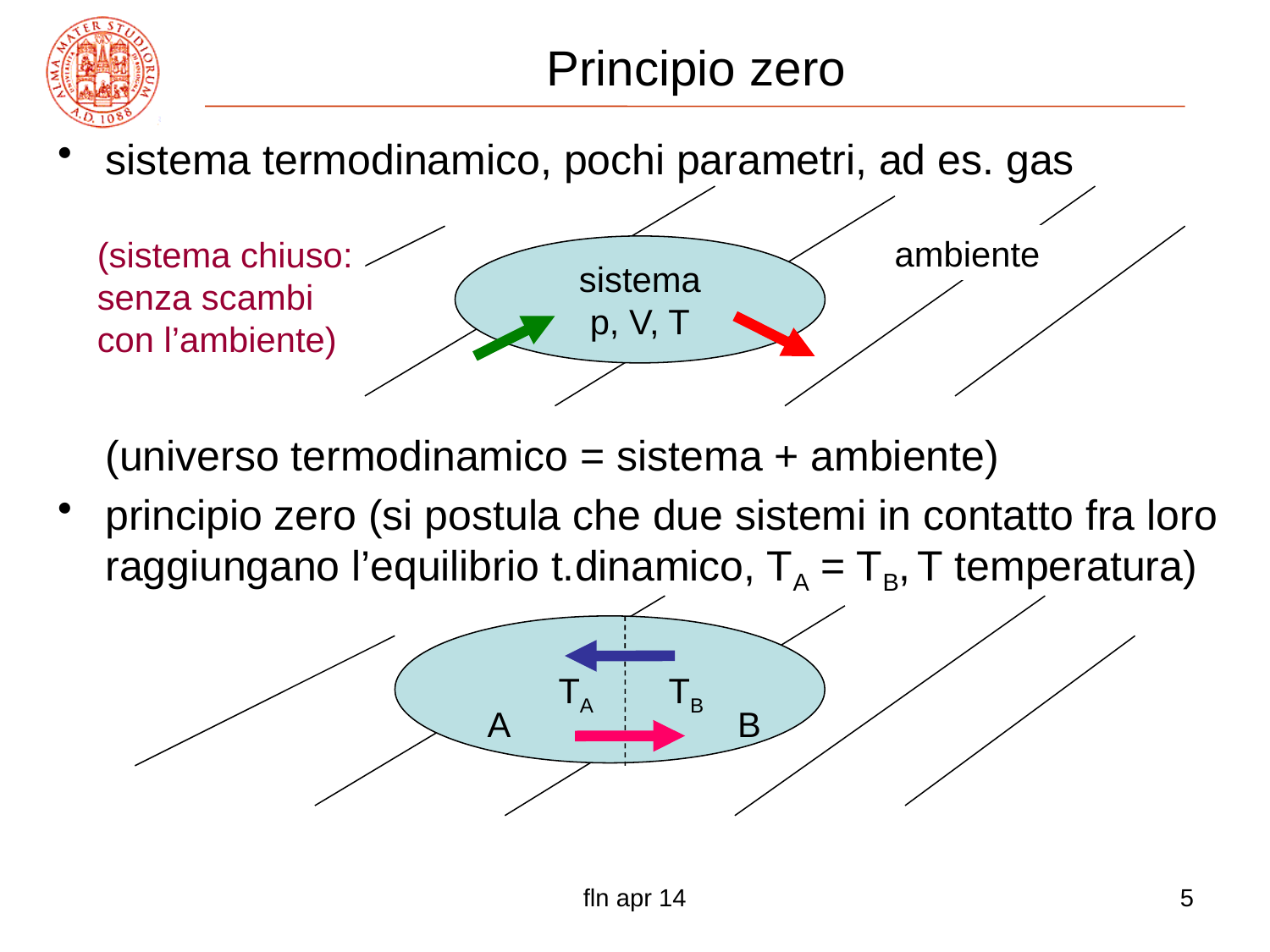

# Principio zero
sistema termodinamico, pochi parametri, ad es. gas

	(universo termodinamico = sistema + ambiente)
principio zero (si postula che due sistemi in contatto fra loro raggiungano l’equilibrio t.dinamico, TA = TB, T temperatura)

ambiente
(sistema chiuso:
senza scambi
con l’ambiente)
sistema
p, V, T

TA
TB
A
B

fln apr 14
5